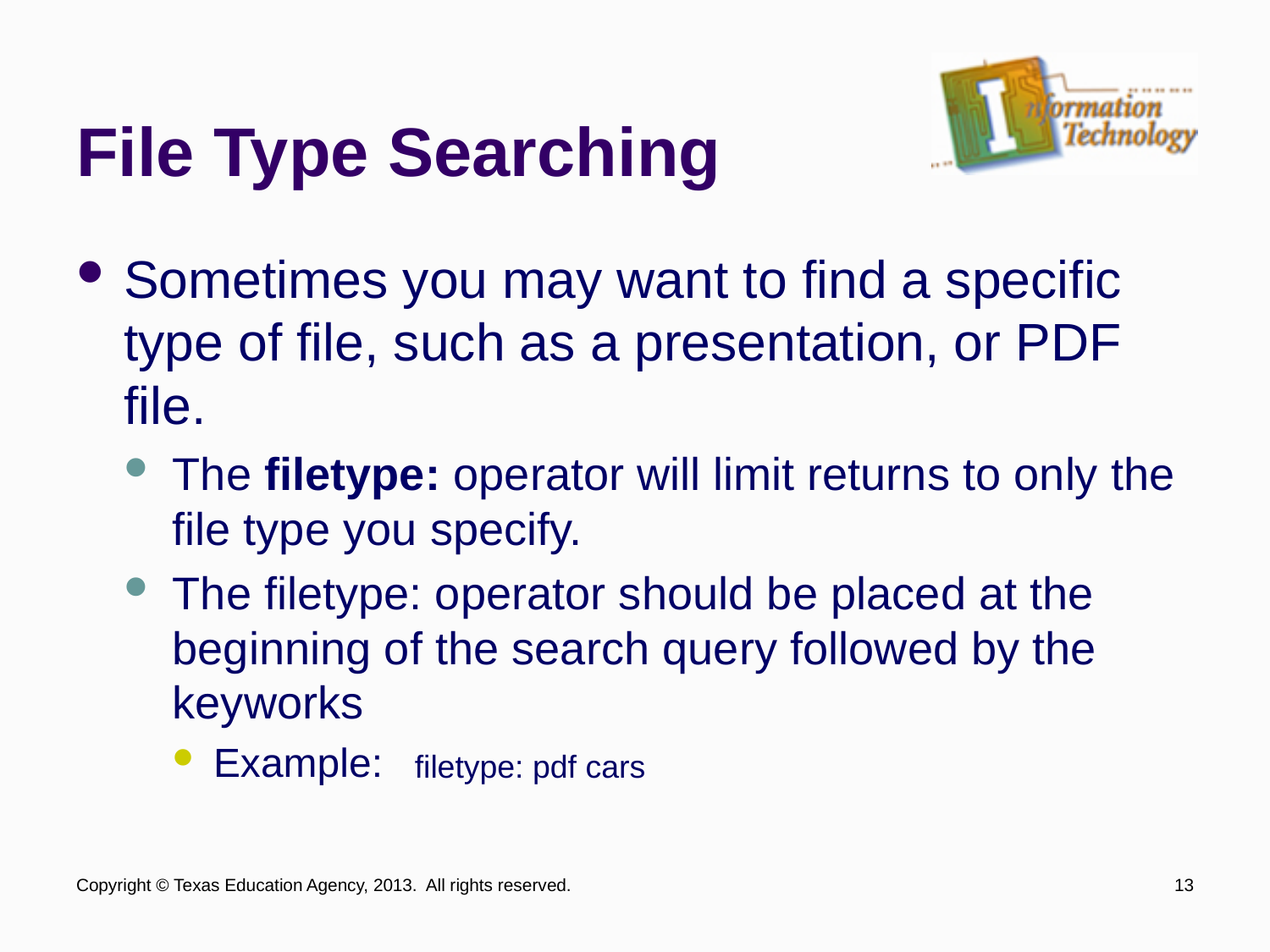

# File Type Searching
Sometimes you may want to find a specific type of file, such as a presentation, or PDF file.
The filetype: operator will limit returns to only the file type you specify.
The filetype: operator should be placed at the beginning of the search query followed by the keyworks
Example:
filetype: pdf cars
Copyright © Texas Education Agency, 2013.  All rights reserved.
13